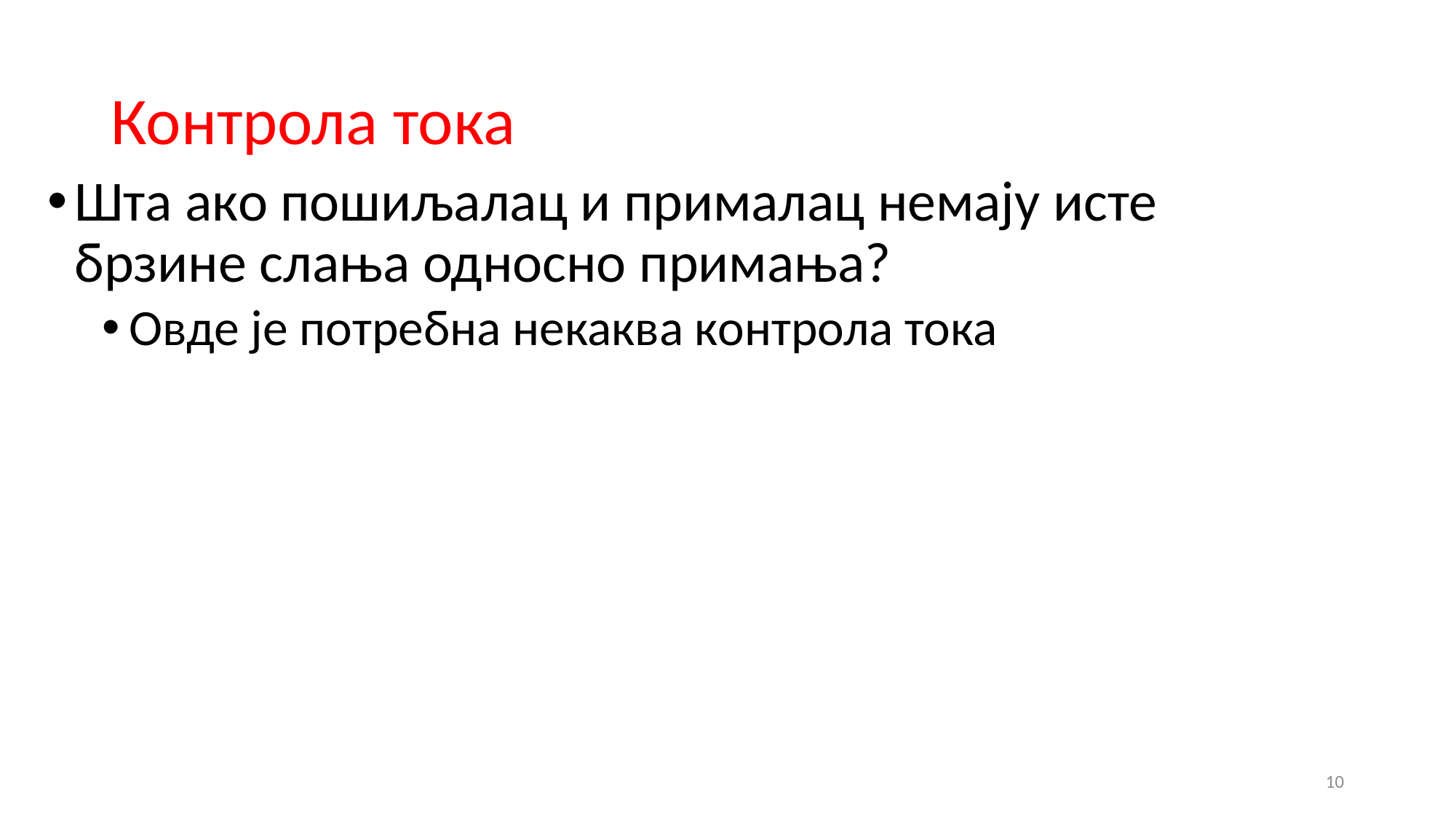

# Контрола тока
Шта ако пошиљалац и прималац немају исте брзине слања односно примања?
Овде је потребна некаква контрола тока
10